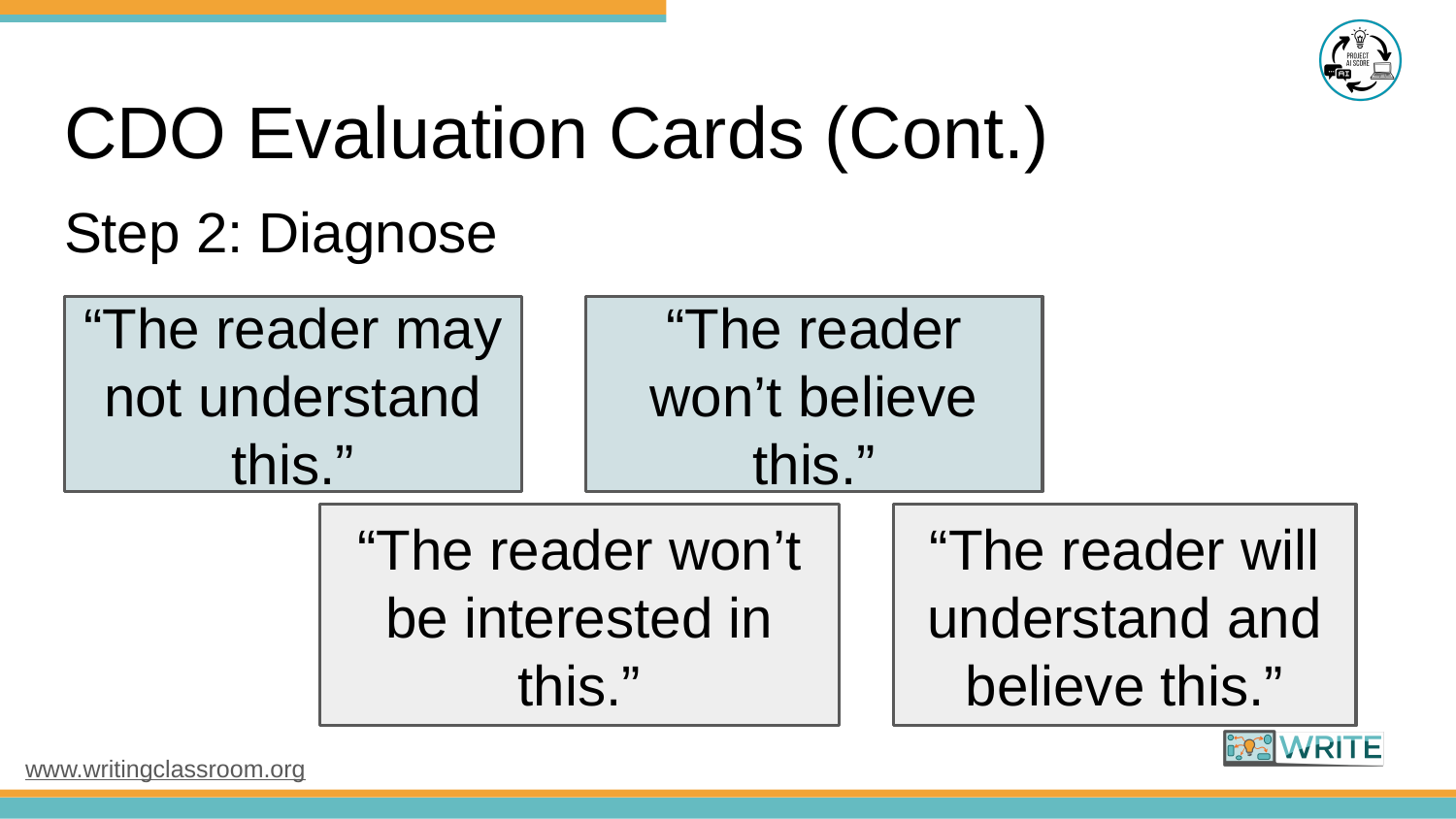

# CDO Evaluation Cards (Cont.)
Step 2: Diagnose
“The reader may not understand this.”
“The reader won’t believe this.”
“The reader won’t be interested in this.”
“The reader will understand and believe this.”